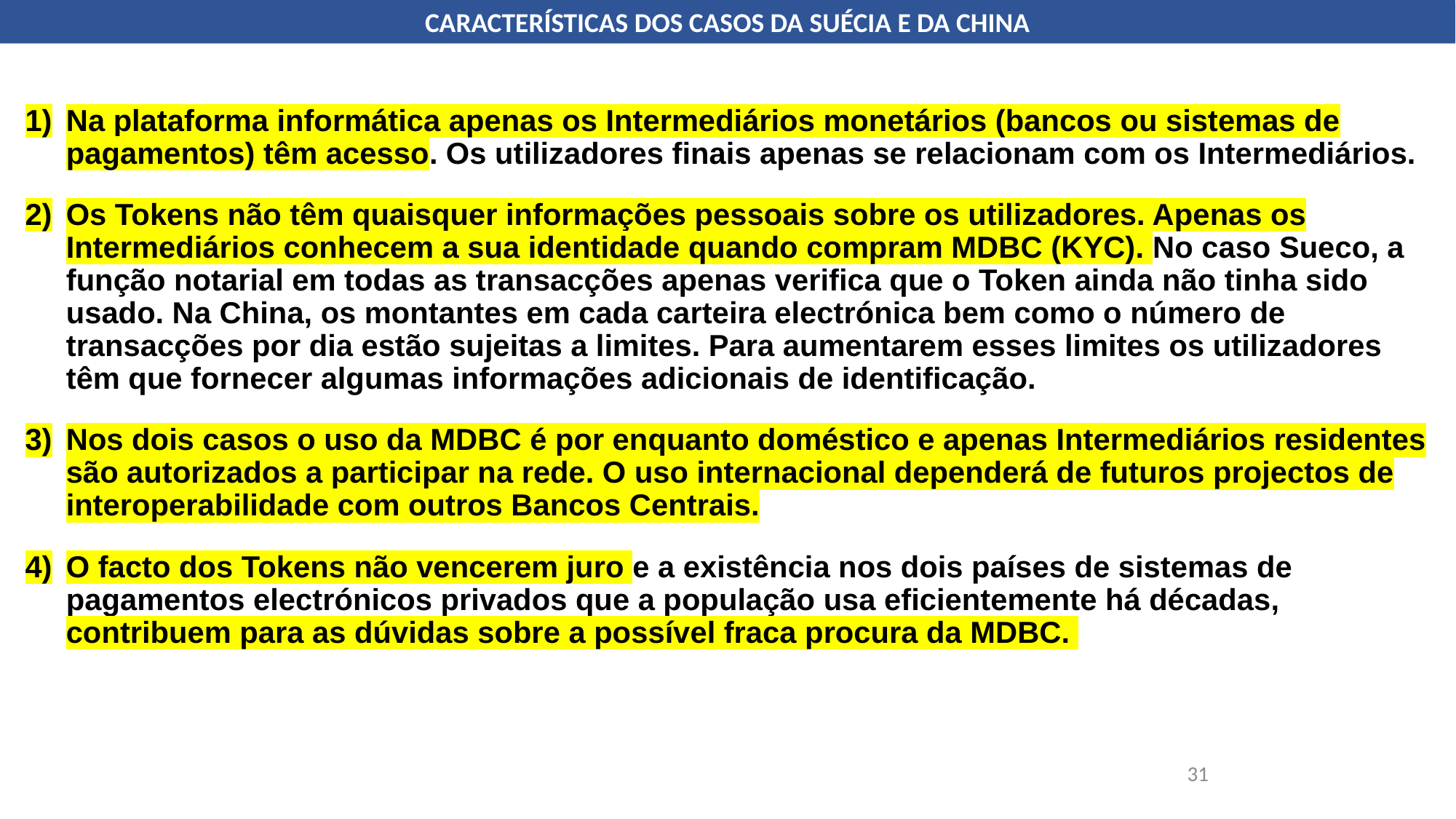

CARACTERÍSTICAS DOS CASOS DA SUÉCIA E DA CHINA
Na plataforma informática apenas os Intermediários monetários (bancos ou sistemas de pagamentos) têm acesso. Os utilizadores finais apenas se relacionam com os Intermediários.

Os Tokens não têm quaisquer informações pessoais sobre os utilizadores. Apenas os Intermediários conhecem a sua identidade quando compram MDBC (KYC). No caso Sueco, a função notarial em todas as transacções apenas verifica que o Token ainda não tinha sido usado. Na China, os montantes em cada carteira electrónica bem como o número de transacções por dia estão sujeitas a limites. Para aumentarem esses limites os utilizadores têm que fornecer algumas informações adicionais de identificação.

Nos dois casos o uso da MDBC é por enquanto doméstico e apenas Intermediários residentes são autorizados a participar na rede. O uso internacional dependerá de futuros projectos de interoperabilidade com outros Bancos Centrais.

O facto dos Tokens não vencerem juro e a existência nos dois países de sistemas de pagamentos electrónicos privados que a população usa eficientemente há décadas, contribuem para as dúvidas sobre a possível fraca procura da MDBC.

31